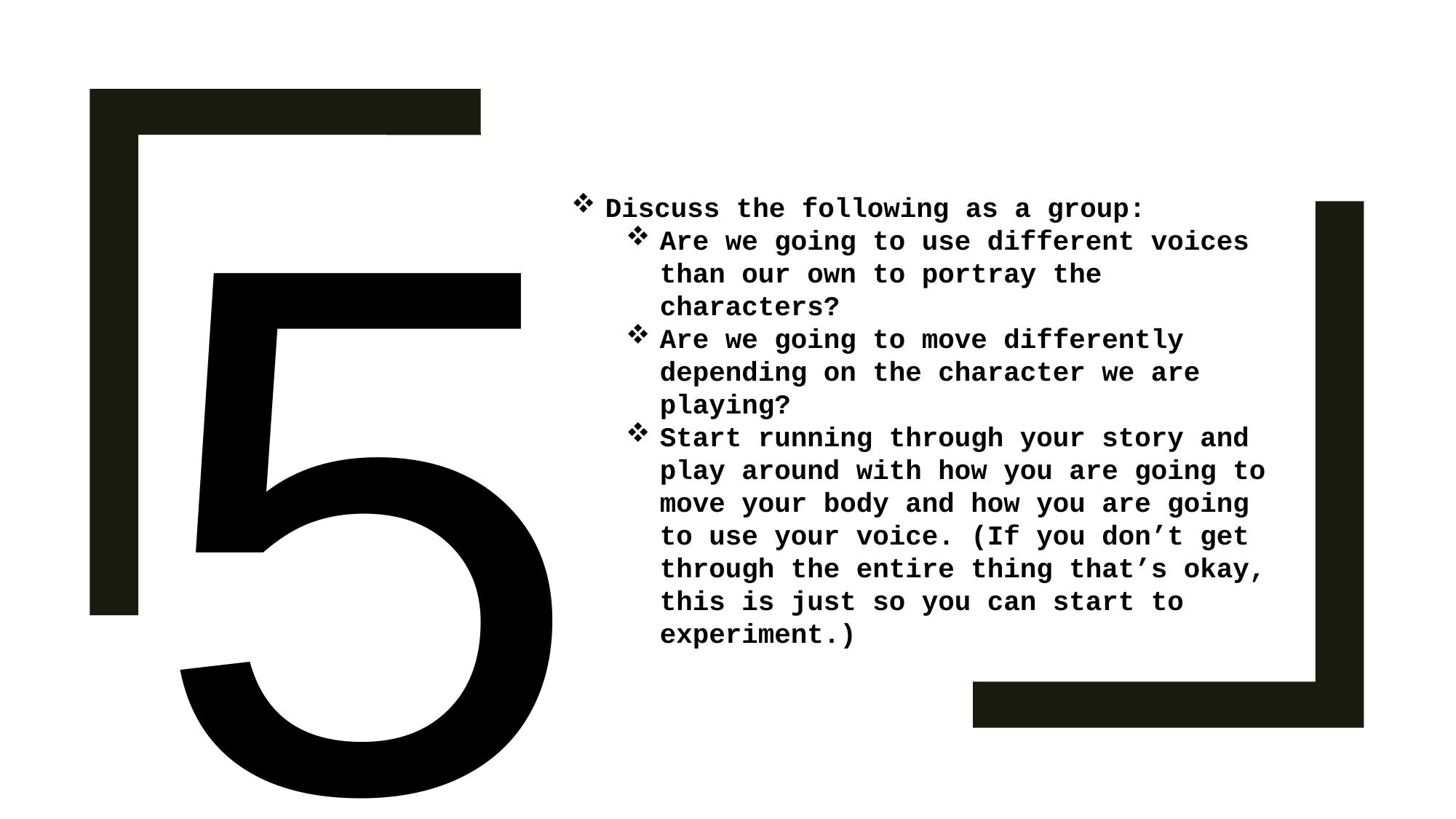

5
Discuss the following as a group:
Are we going to use different voices than our own to portray the characters?
Are we going to move differently depending on the character we are playing?
Start running through your story and play around with how you are going to move your body and how you are going to use your voice. (If you don’t get through the entire thing that’s okay, this is just so you can start to experiment.)